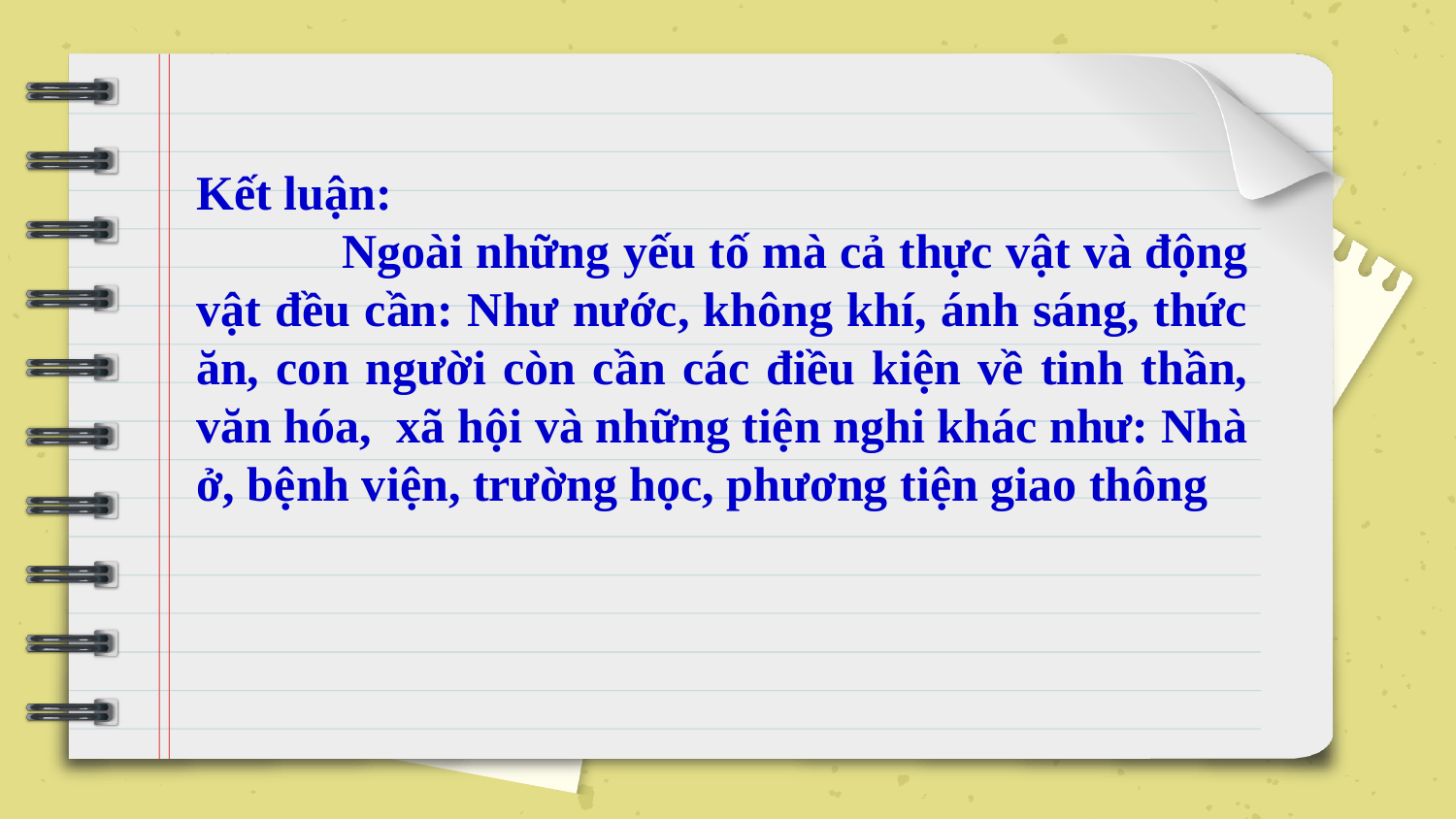

Kết luận:
	Ngoài những yếu tố mà cả thực vật và động vật đều cần: Như nước, không khí, ánh sáng, thức ăn, con người còn cần các điều kiện về tinh thần, văn hóa,  xã hội và những tiện nghi khác như: Nhà ở, bệnh viện, trường học, phương tiện giao thông